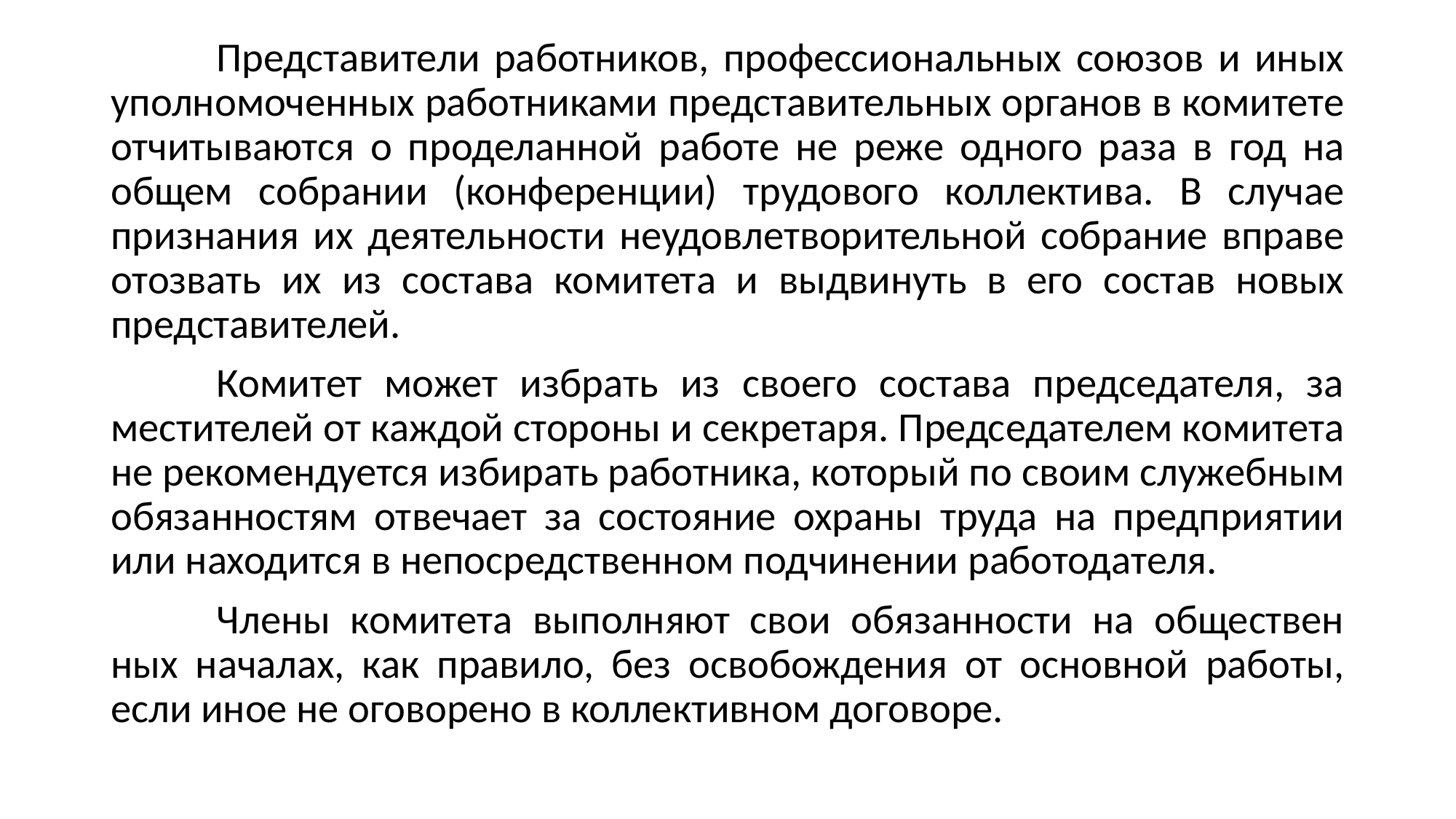

Представители работников, профессиональных союзов и иных уполномоченных работниками представительных органов в комитете отчитываются о проделанной работе не реже одного раза в год на общем собрании (конференции) трудового кол­лектива. В случае признания их деятельности неудовлетворитель­ной собрание вправе отозвать их из состава комитета и выдви­нуть в его состав новых представителей.
	Комитет может избрать из своего состава председателя, за­местителей от каждой стороны и секретаря. Председателем комитета не рекомендуется избирать работника, который по сво­им служебным обязанностям отвечает за состояние охраны тру­да на предприятии или находится в непосредственном подчи­нении работодателя.
	Члены комитета выполняют свои обязанности на обществен­ных началах, как правило, без освобождения от основной рабо­ты, если иное не оговорено в коллективном договоре.